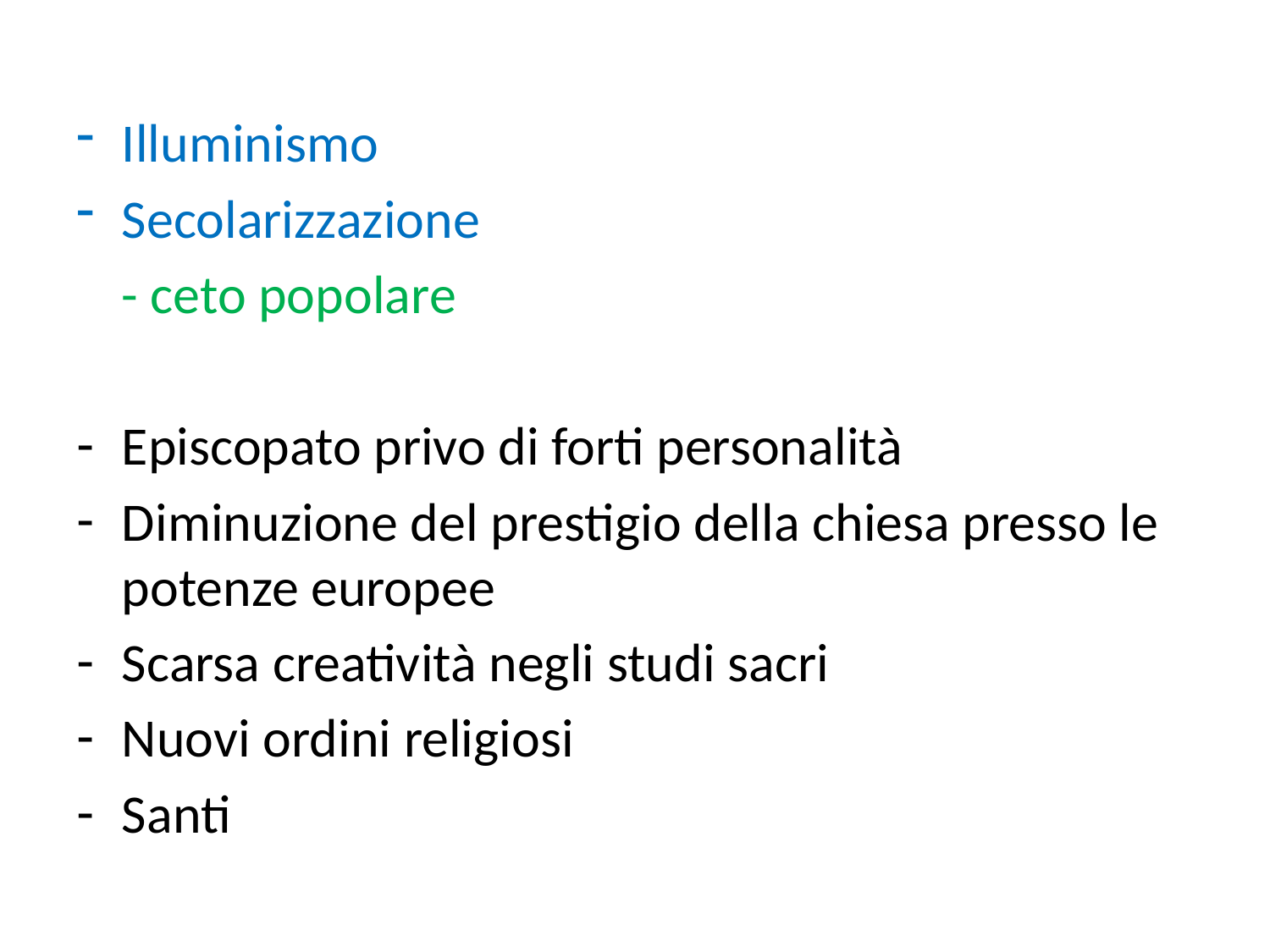

Illuminismo
Secolarizzazione
						- ceto popolare

Episcopato privo di forti personalità
Diminuzione del prestigio della chiesa presso le potenze europee
Scarsa creatività negli studi sacri
Nuovi ordini religiosi
Santi